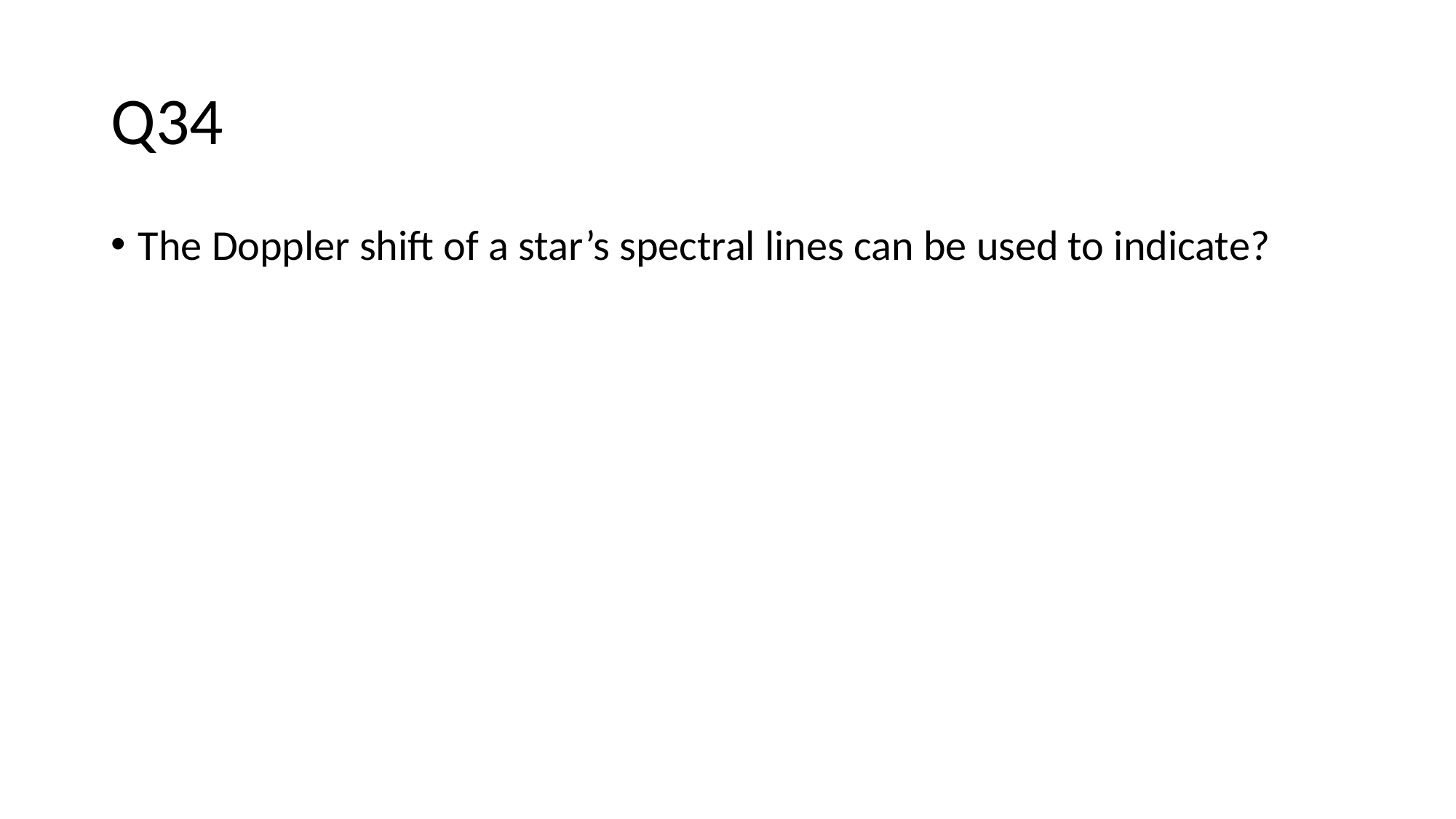

# Q34
The Doppler shift of a star’s spectral lines can be used to indicate?